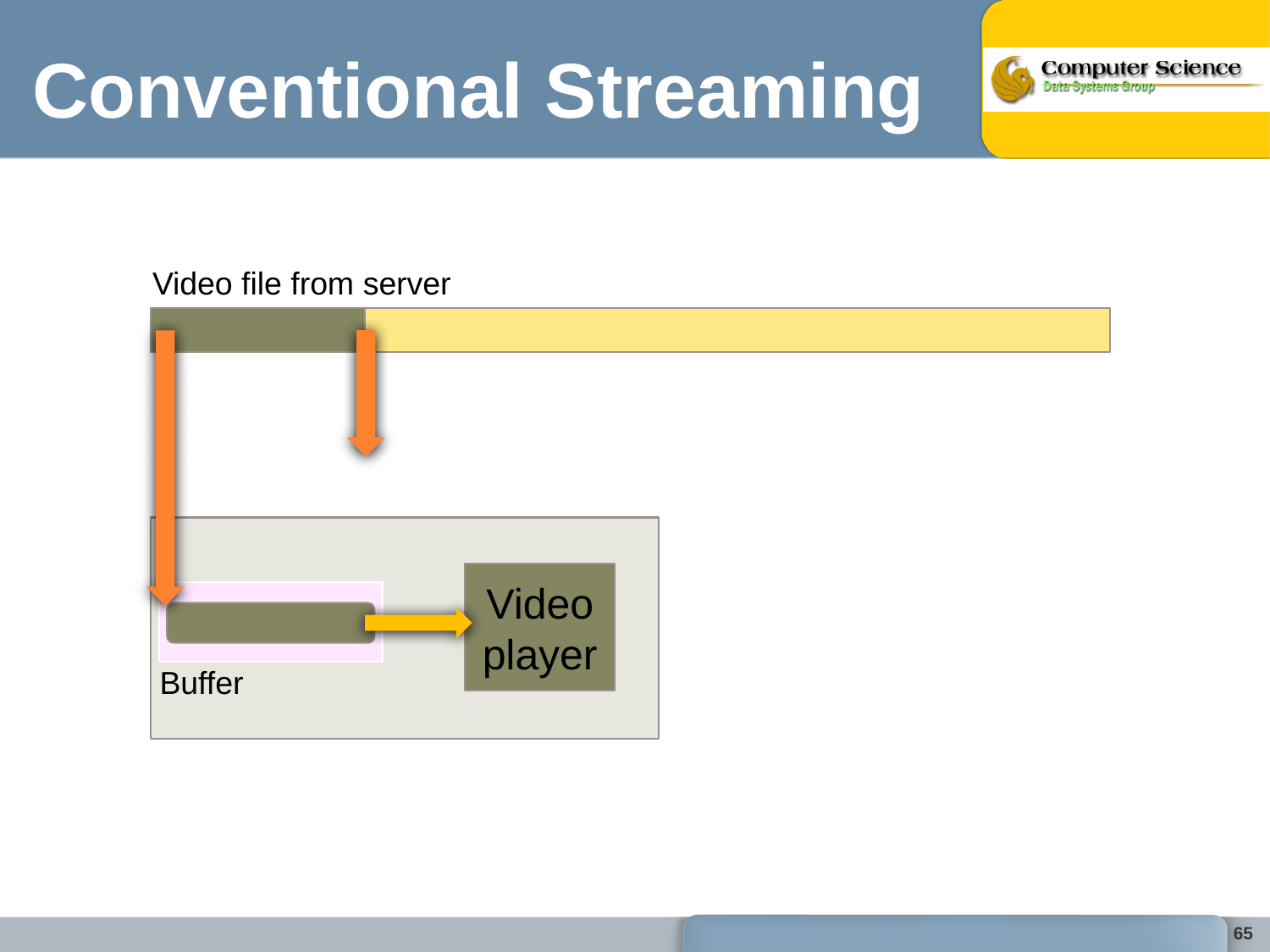

# Conventional Streaming
Video file from server

Video player

Buffer
65